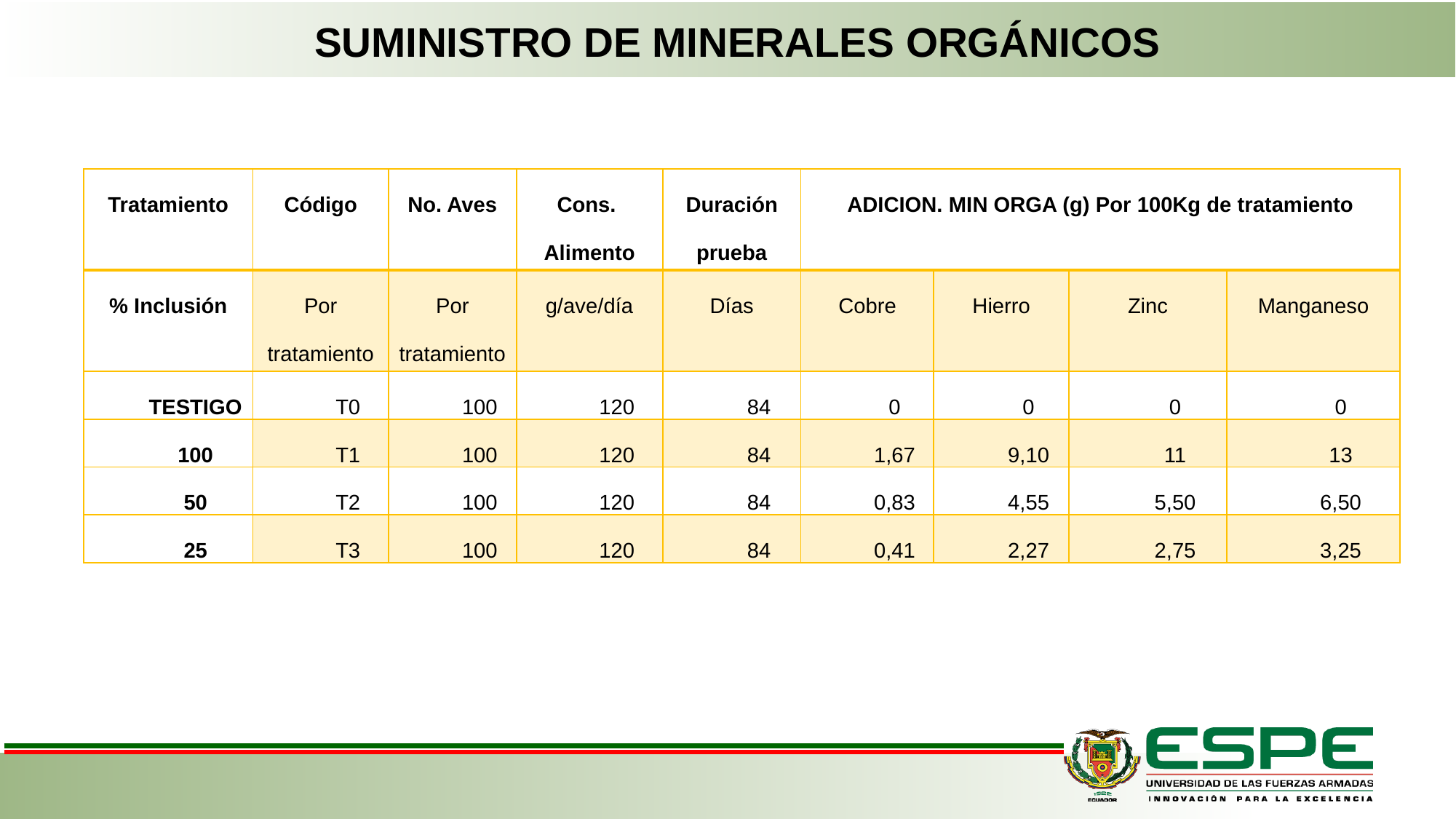

# SUMINISTRO DE MINERALES ORGÁNICOS
| Tratamiento | Código | No. Aves | Cons. Alimento | Duración prueba | ADICION. MIN ORGA (g) Por 100Kg de tratamiento |  |  |  |
| --- | --- | --- | --- | --- | --- | --- | --- | --- |
| % Inclusión | Por tratamiento | Por tratamiento | g/ave/día | Días | Cobre | Hierro | Zinc | Manganeso |
| TESTIGO | T0 | 100 | 120 | 84 | 0 | 0 | 0 | 0 |
| 100 | T1 | 100 | 120 | 84 | 1,67 | 9,10 | 11 | 13 |
| 50 | T2 | 100 | 120 | 84 | 0,83 | 4,55 | 5,50 | 6,50 |
| 25 | T3 | 100 | 120 | 84 | 0,41 | 2,27 | 2,75 | 3,25 |